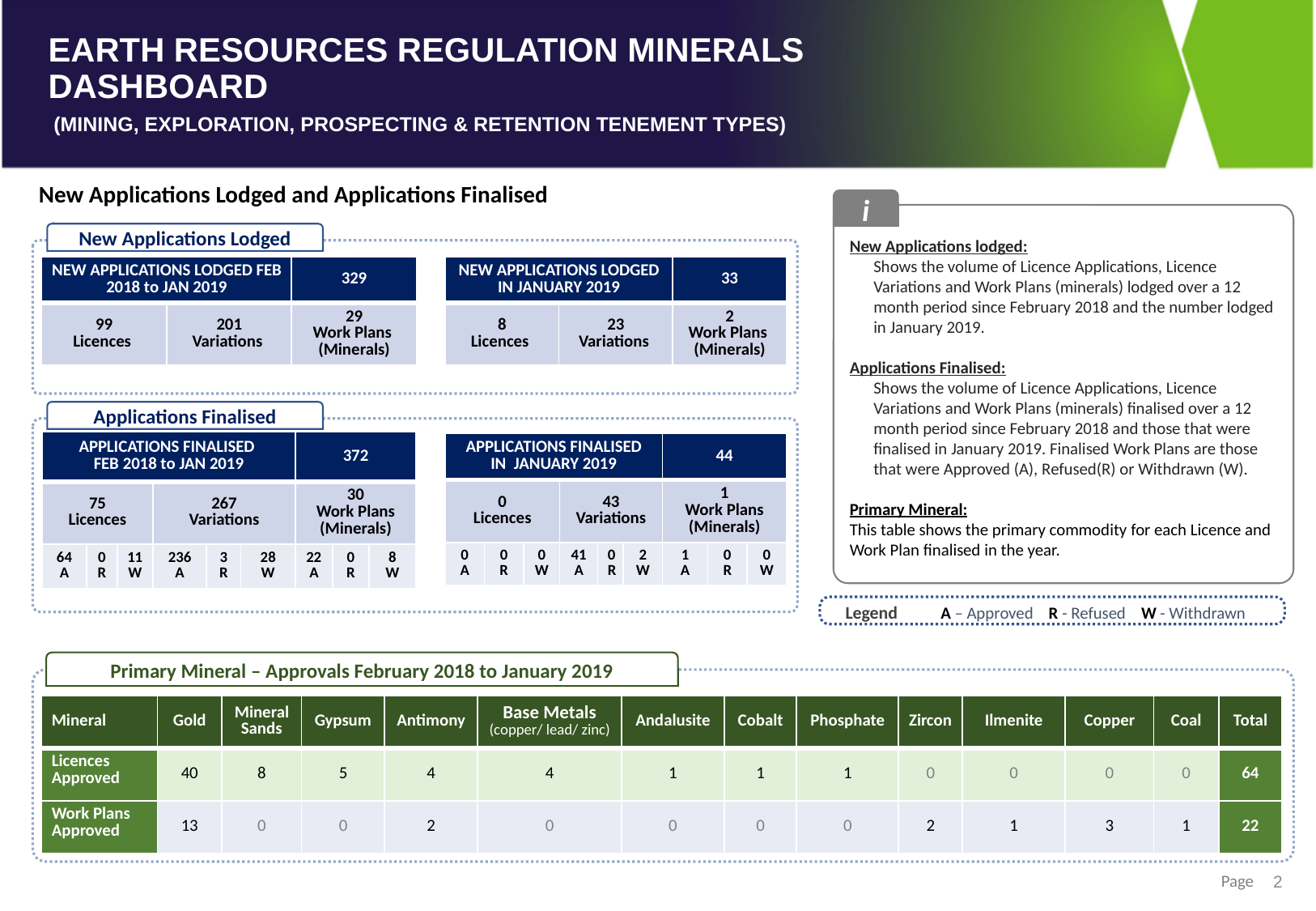

New Applications Lodged and Applications Finalised
i

New Applications lodged:
Shows the volume of Licence Applications, Licence Variations and Work Plans (minerals) lodged over a 12 month period since February 2018 and the number lodged in January 2019.

Applications Finalised:
Shows the volume of Licence Applications, Licence Variations and Work Plans (minerals) finalised over a 12 month period since February 2018 and those that were finalised in January 2019. Finalised Work Plans are those that were Approved (A), Refused(R) or Withdrawn (W).

Primary Mineral:
This table shows the primary commodity for each Licence and Work Plan finalised in the year.
New Applications Lodged

| NEW APPLICATIONS LODGED FEB 2018 to JAN 2019 |  | 329 |
| --- | --- | --- |
| 99 Licences | 201 Variations | 29 Work Plans (Minerals) |
| NEW APPLICATIONS LODGED IN JANUARY 2019 |  | 33 |
| --- | --- | --- |
| 8 Licences | 23 Variations | 2 Work Plans (Minerals) |
Applications Finalised

| APPLICATIONS FINALISED FEB 2018 to JAN 2019 |  |  |  |  |  | 372 |  |  |
| --- | --- | --- | --- | --- | --- | --- | --- | --- |
| 75 Licences |  |  | 267 Variations |  |  | 30 Work Plans (Minerals) |  |  |
| 64 A | 0 R | 11 W | 236 A | 3 R | 28 W | 22 A | 0 R | 8 W |
| APPLICATIONS FINALISED IN JANUARY 2019 |  |  |  |  |  | 44 |  |  |
| --- | --- | --- | --- | --- | --- | --- | --- | --- |
| 0 Licences |  |  | 43 Variations |  |  | 1 Work Plans (Minerals) |  |  |
| 0 A | 0 R | 0 W | 41 A | 0 R | 2 W | 1 A | 0 R | 0 W |
Legend
A – Approved    R - Refused    W - Withdrawn

Primary Mineral – Approvals February 2018 to January 2019

| Mineral | Gold | Mineral Sands | Gypsum | Antimony | Base Metals (copper/ lead/ zinc) | Andalusite | Cobalt | Phosphate | Zircon | Ilmenite | Copper | Coal | Total |
| --- | --- | --- | --- | --- | --- | --- | --- | --- | --- | --- | --- | --- | --- |
| Licences Approved | 40 | 8 | 5 | 4 | 4 | 1 | 1 | 1 | 0 | 0 | 0 | 0 | 64 |
| Work Plans Approved | 13 | 0 | 0 | 2 | 0 | 0 | 0 | 0 | 2 | 1 | 3 | 1 | 22 |
2